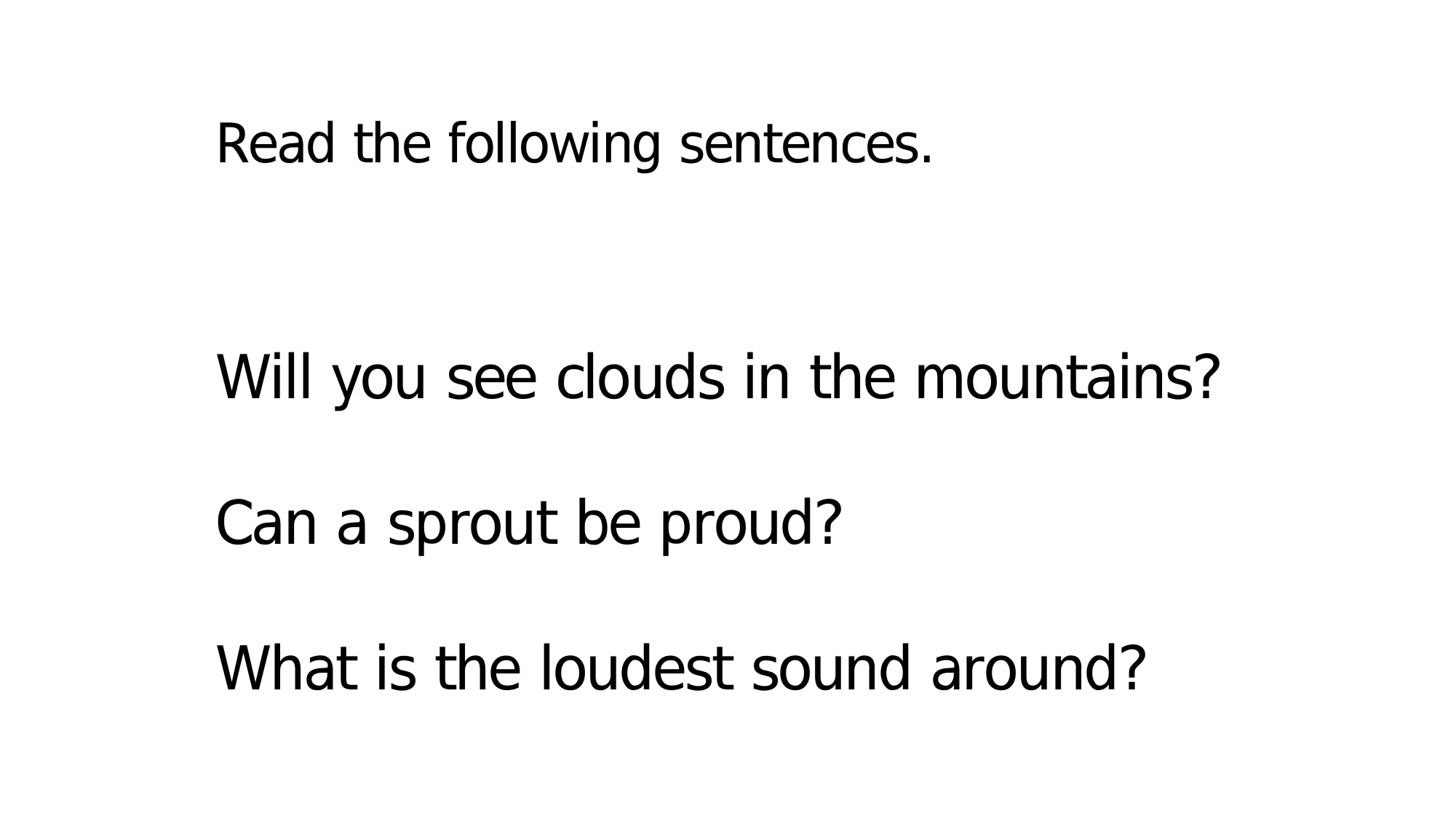

Read the following sentences.

Will you see clouds in the mountains?

Can a sprout be proud?

What is the loudest sound around?